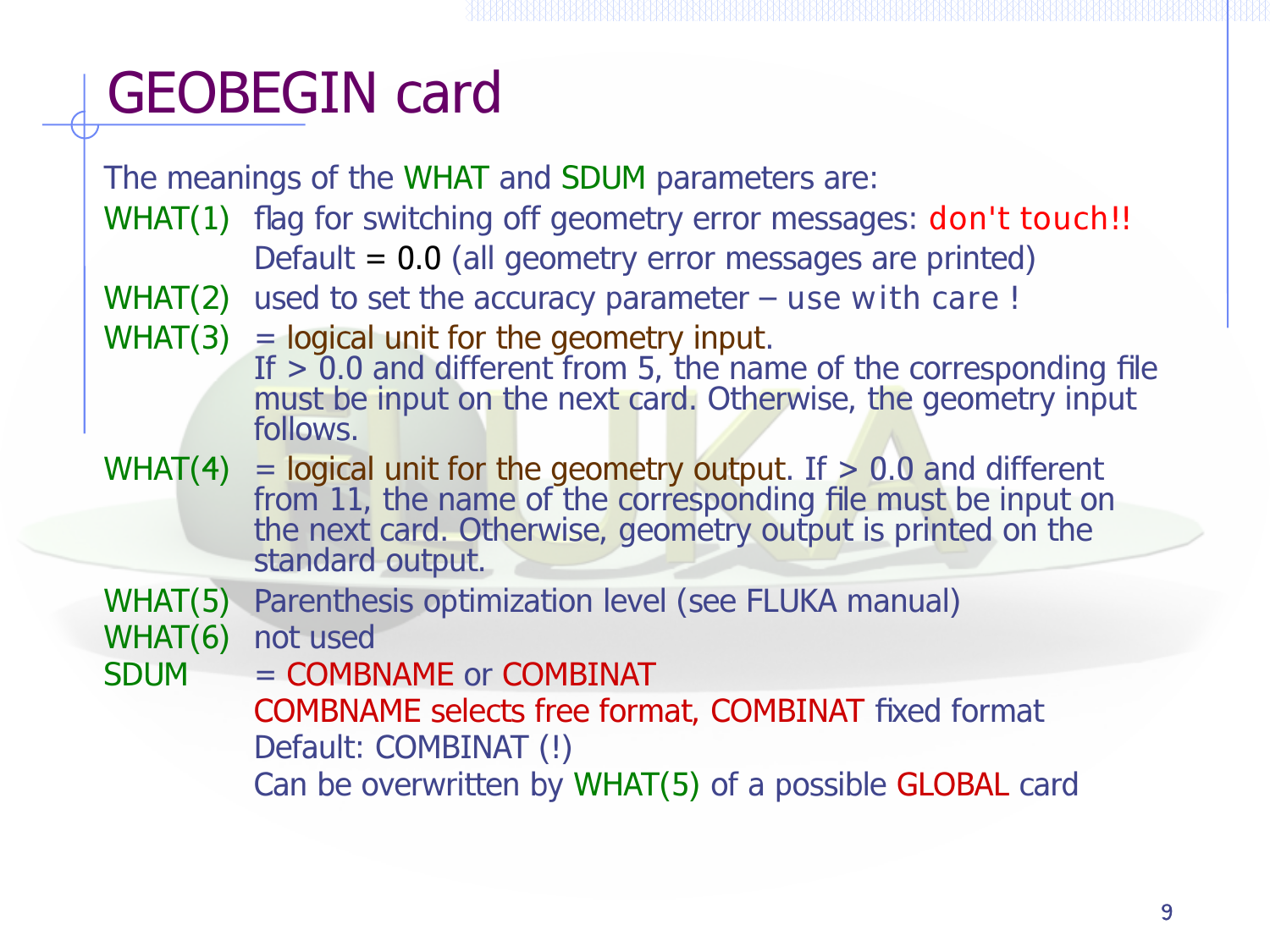

The meanings of the WHAT and SDUM parameters are:
WHAT(1)	flag for switching off geometry error messages: don't touch!!
	Default = 0.0 (all geometry error messages are printed)
WHAT(2)	used to set the accuracy parameter – use with care !
WHAT(3)	= logical unit for the geometry input.
If > 0.0 and different from 5, the name of the corresponding file must be input on the next card. Otherwise, the geometry input follows.
WHAT(4)	= logical unit for the geometry output. If > 0.0 and different from 11, the name of the corresponding file must be input on the next card. Otherwise, geometry output is printed on the standard output.
WHAT(5)	Parenthesis optimization level (see FLUKA manual)
WHAT(6)	not used
SDUM	= COMBNAME or COMBINAT
	COMBNAME selects free format, COMBINAT fixed format
	Default: COMBINAT (!)
	Can be overwritten by WHAT(5) of a possible GLOBAL card
GEOBEGIN card
9
9